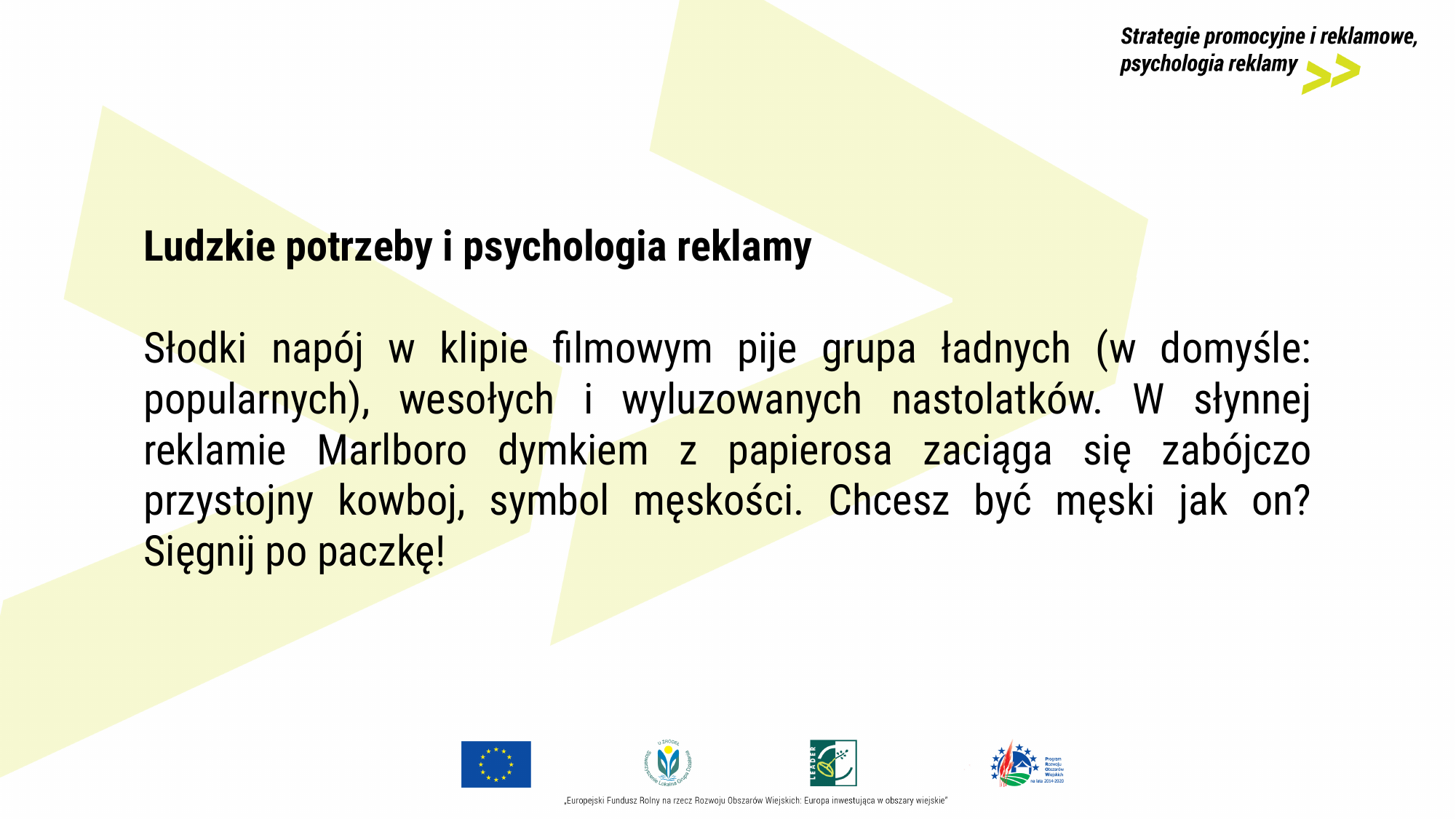

Ludzkie potrzeby i psychologia reklamy

Słodki napój w klipie filmowym pije grupa ładnych (w domyśle: popularnych), wesołych i wyluzowanych nastolatków. W słynnej reklamie Marlboro dymkiem z papierosa zaciąga się zabójczo przystojny kowboj, symbol męskości. Chcesz być męski jak on? Sięgnij po paczkę!